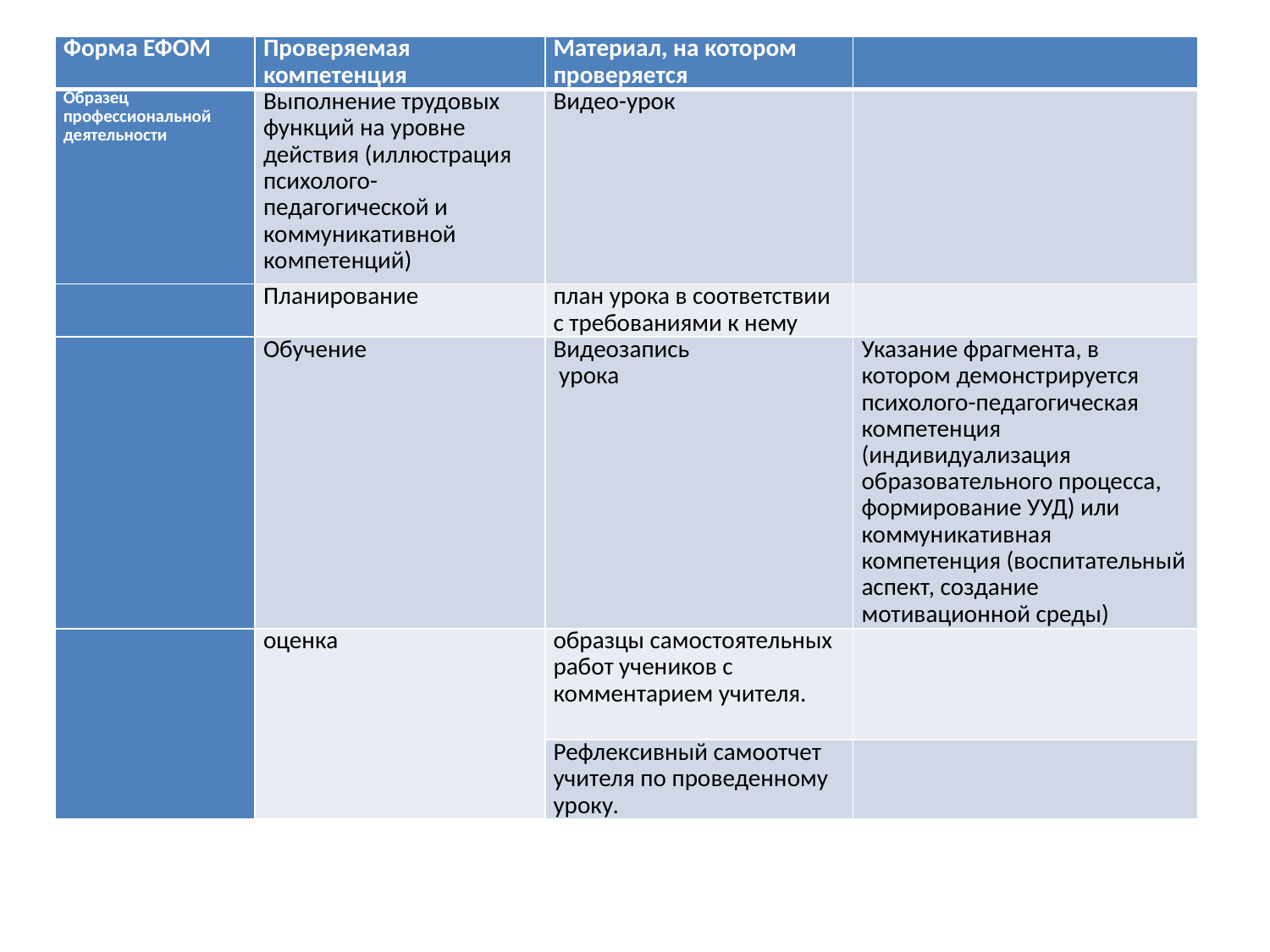

| Форма ЕФОМ | Проверяемая компетенция | Материал, на котором проверяется |  |
| --- | --- | --- | --- |
| Образец профессиональной деятельности | Выполнение трудовых функций на уровне действия (иллюстрация психолого-педагогической и коммуникативной компетенций) | Видео-урок |  |
|  | Планирование | план урока в соответствии с требованиями к нему |  |
|  | Обучение | Видеозапись урока | Указание фрагмента, в котором демонстрируется психолого-педагогическая компетенция (индивидуализация образовательного процесса, формирование УУД) или коммуникативная компетенция (воспитательный аспект, создание мотивационной среды) |
|  | оценка | образцы самостоятельных работ учеников с комментарием учителя. |  |
|  |  | Рефлексивный самоотчет учителя по проведенному уроку. |  |